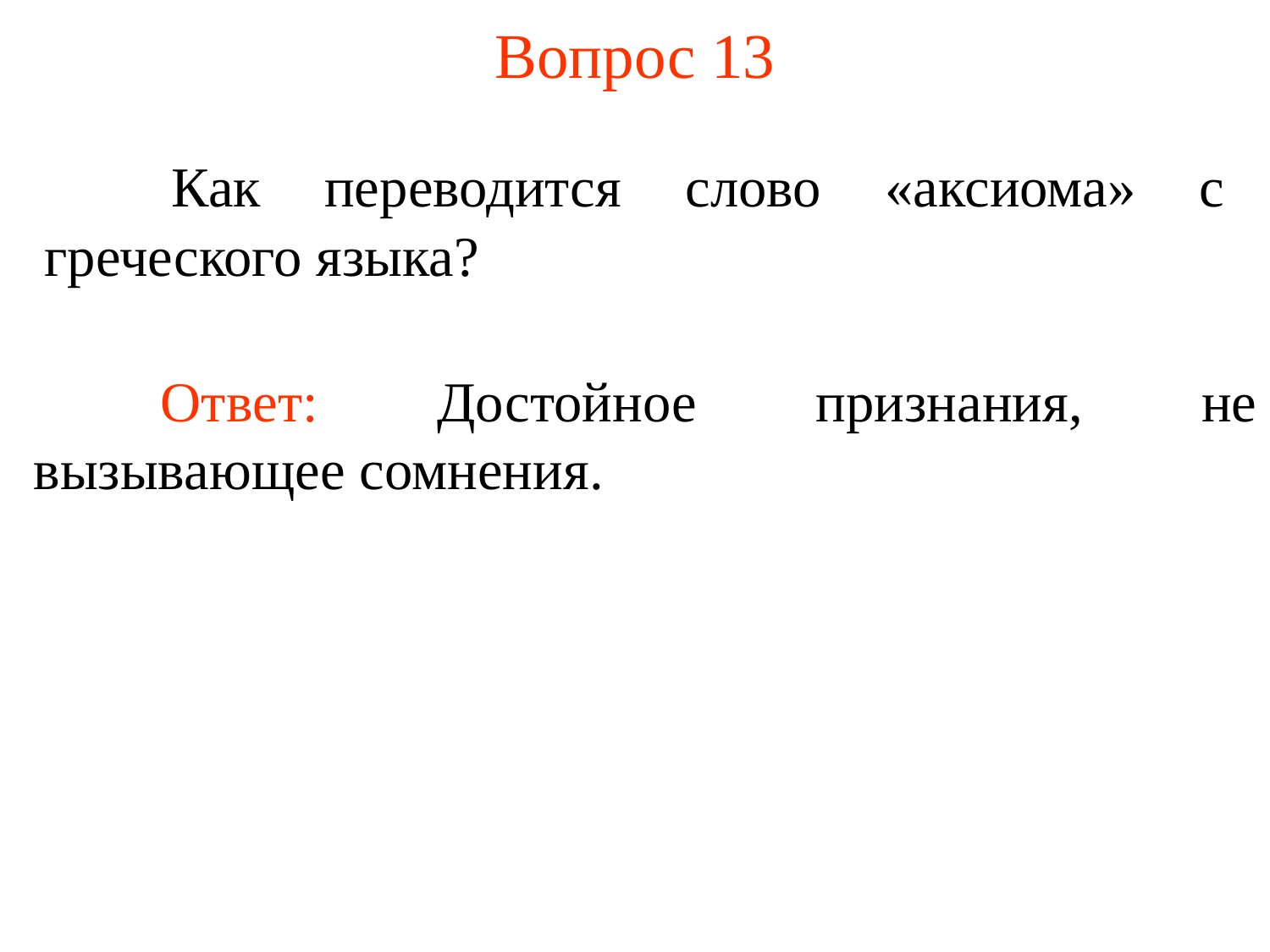

# Вопрос 13
	Как переводится слово «аксиома» с греческого языка?
	Ответ: Достойное признания, не вызывающее сомнения.